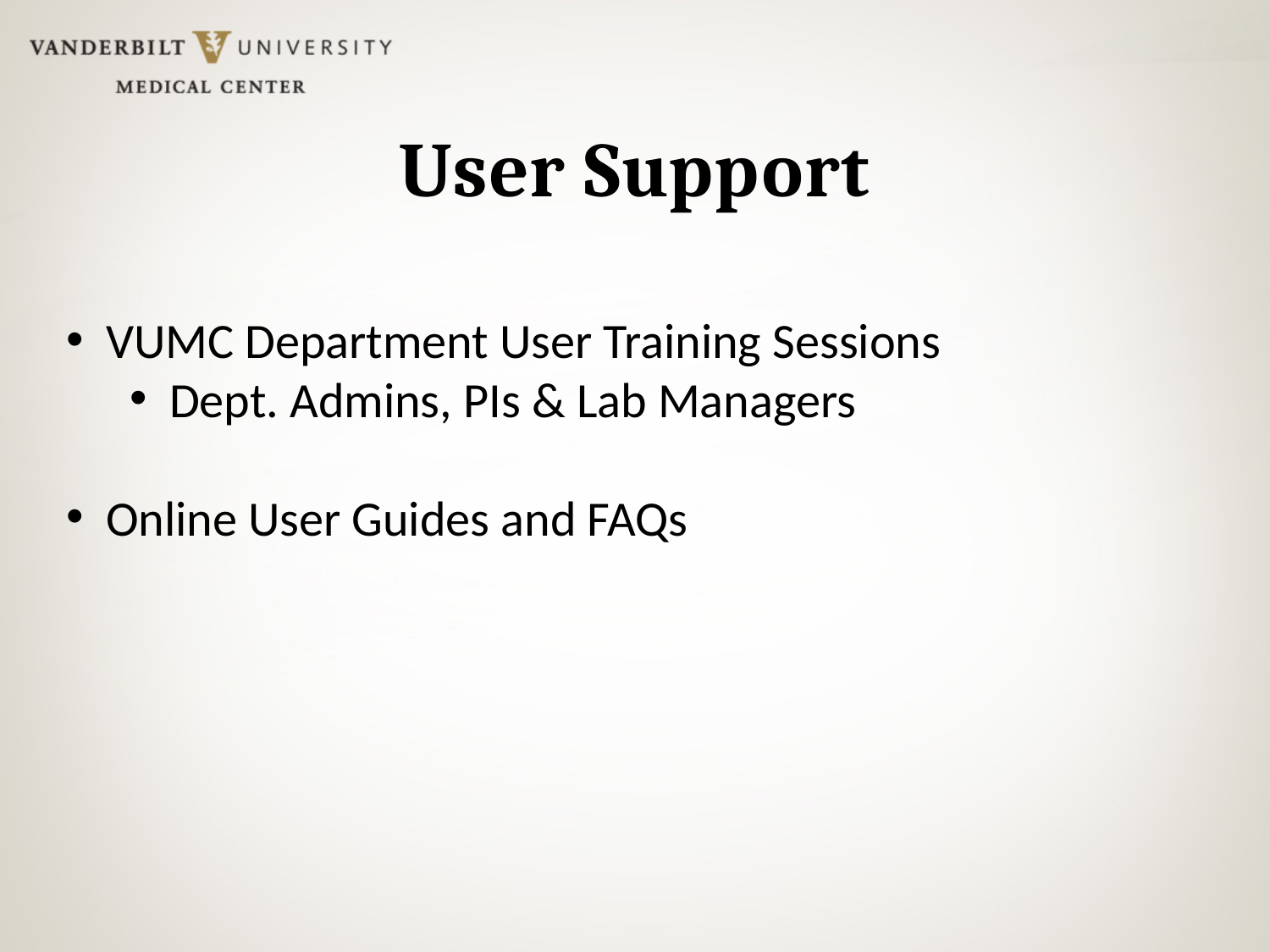

# User Support

VUMC Department User Training Sessions
Dept. Admins, PIs & Lab Managers

Online User Guides and FAQs